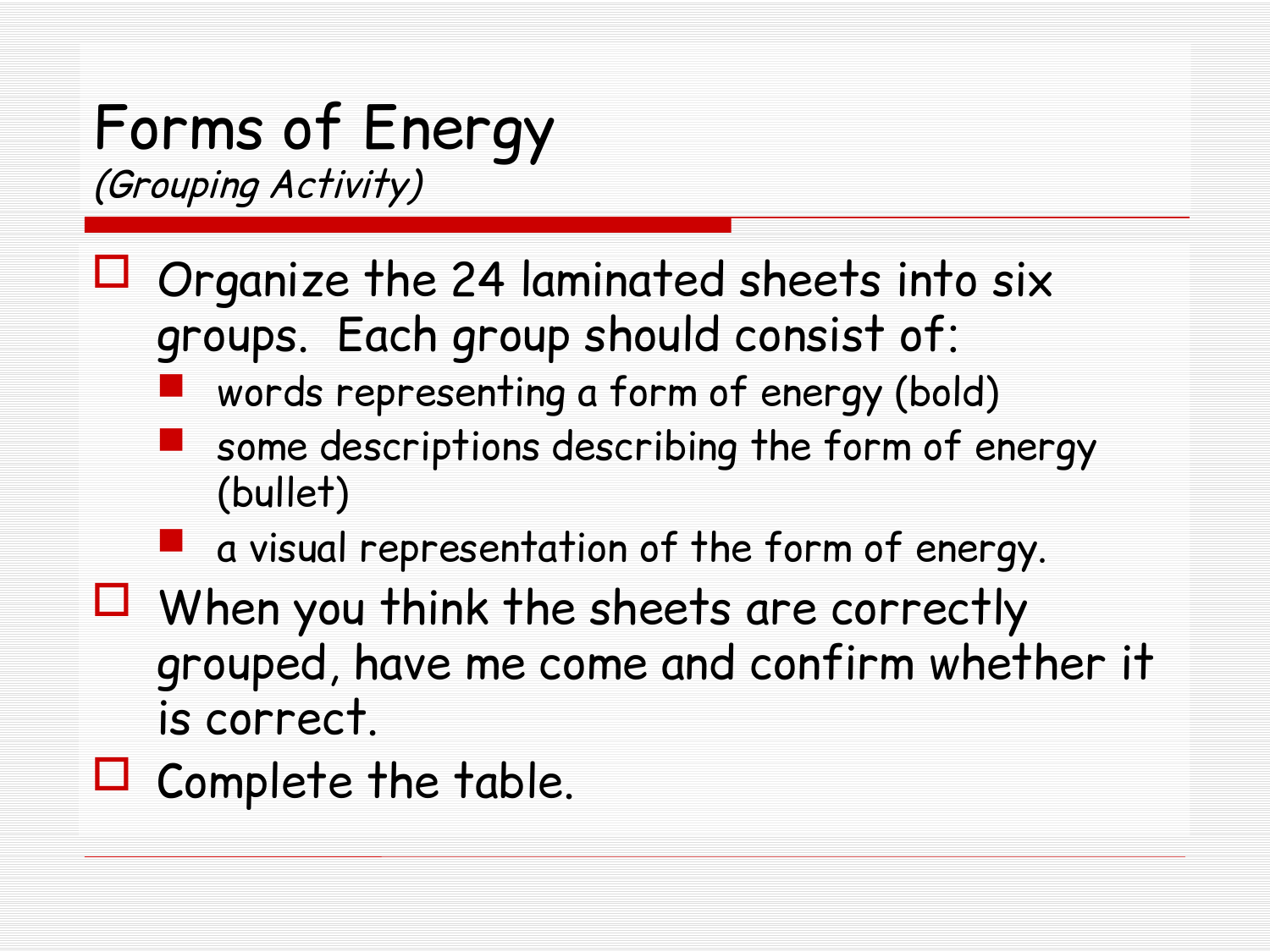

# Forms of Energy (Grouping Activity)
Organize the 24 laminated sheets into six groups.  Each group should consist of:
words representing a form of energy (bold)
some descriptions describing the form of energy (bullet)
a visual representation of the form of energy.
When you think the sheets are correctly grouped, have me come and confirm whether it is correct.
Complete the table.